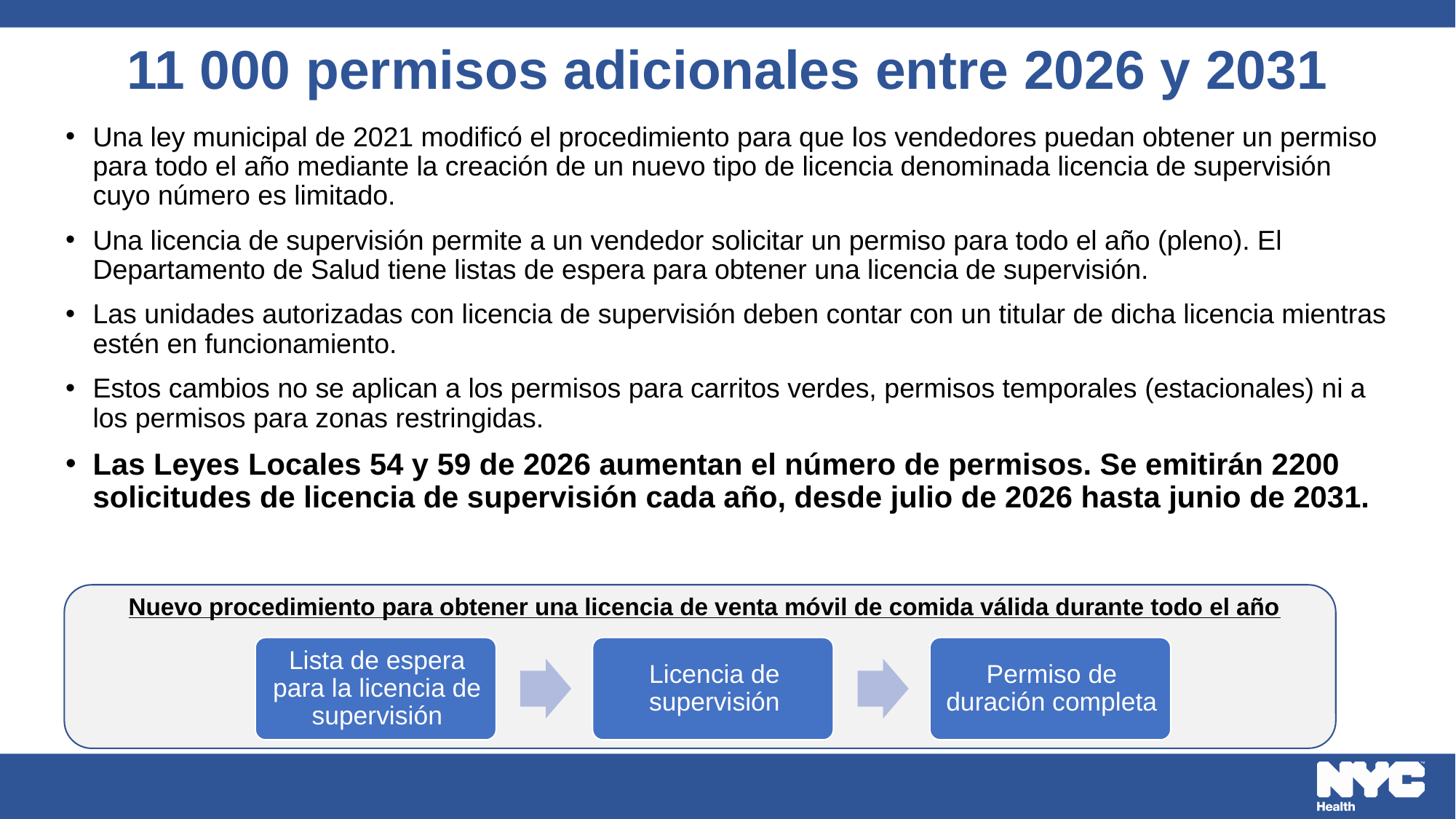

# 11 000 permisos adicionales entre 2026 y 2031
Una ley municipal de 2021 modificó el procedimiento para que los vendedores puedan obtener un permiso para todo el año mediante la creación de un nuevo tipo de licencia denominada licencia de supervisión cuyo número es limitado.
Una licencia de supervisión permite a un vendedor solicitar un permiso para todo el año (pleno). El Departamento de Salud tiene listas de espera para obtener una licencia de supervisión.
Las unidades autorizadas con licencia de supervisión deben contar con un titular de dicha licencia mientras estén en funcionamiento.
Estos cambios no se aplican a los permisos para carritos verdes, permisos temporales (estacionales) ni a los permisos para zonas restringidas.
Las Leyes Locales 54 y 59 de 2026 aumentan el número de permisos. Se emitirán 2200 solicitudes de licencia de supervisión cada año, desde julio de 2026 hasta junio de 2031.

Nuevo procedimiento para obtener una licencia de venta móvil de comida válida durante todo el año
Lista de espera para la licencia de supervisión

Licencia de supervisión

Permiso de duración completa